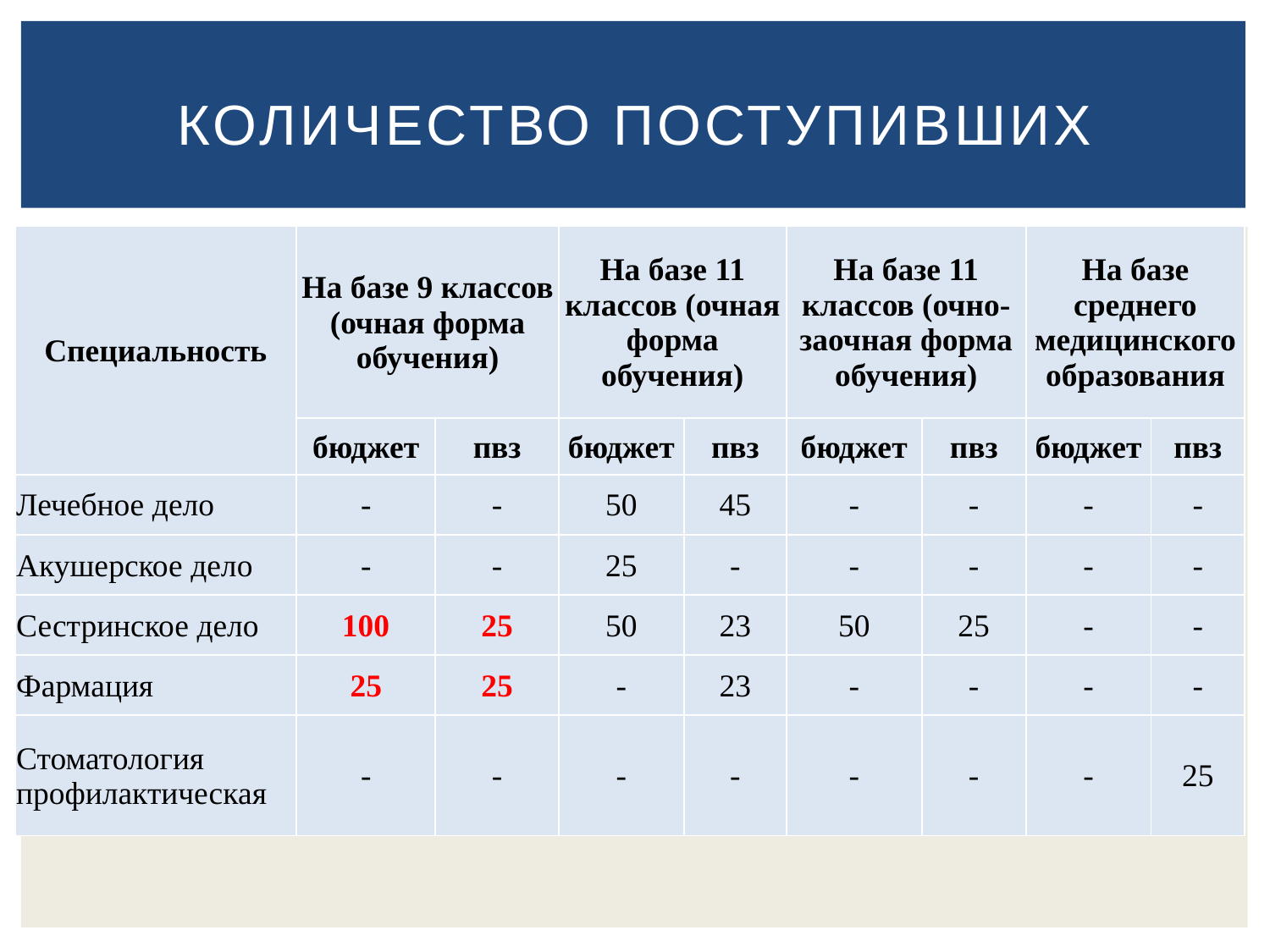

# Количество поступивших
| Специальность | На базе 9 классов (очная форма обучения) |  | На базе 11 классов (очная форма обучения) |  | На базе 11 классов (очно-заочная форма обучения) |  | На базе среднего медицинского образования |  |
| --- | --- | --- | --- | --- | --- | --- | --- | --- |
|  | бюджет | пвз | бюджет | пвз | бюджет | пвз | бюджет | пвз |
| Лечебное дело | - | - | 50 | 45 | - | - | - | - |
| Акушерское дело | - | - | 25 | - | - | - | - | - |
| Сестринское дело | 100 | 25 | 50 | 23 | 50 | 25 | - | - |
| Фармация | 25 | 25 | - | 23 | - | - | - | - |
| Стоматология профилактическая | - | - | - | - | - | - | - | 25 |